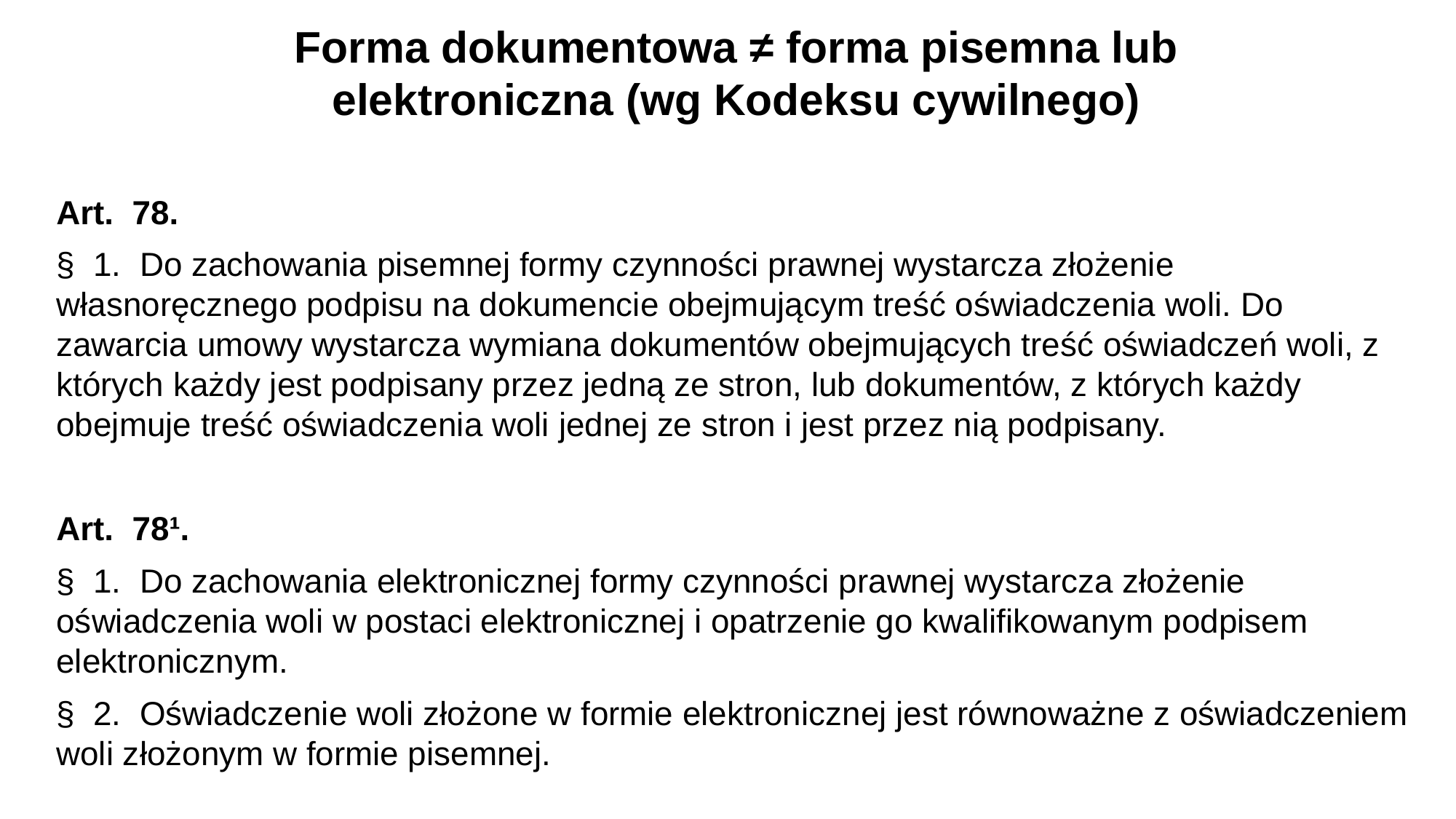

Forma dokumentowa ≠ forma pisemna lub elektroniczna (wg Kodeksu cywilnego)
Art.  78.
§  1.  Do zachowania pisemnej formy czynności prawnej wystarcza złożenie własnoręcznego podpisu na dokumencie obejmującym treść oświadczenia woli. Do zawarcia umowy wystarcza wymiana dokumentów obejmujących treść oświadczeń woli, z których każdy jest podpisany przez jedną ze stron, lub dokumentów, z których każdy obejmuje treść oświadczenia woli jednej ze stron i jest przez nią podpisany.

Art.  78¹.
§  1.  Do zachowania elektronicznej formy czynności prawnej wystarcza złożenie oświadczenia woli w postaci elektronicznej i opatrzenie go kwalifikowanym podpisem elektronicznym.
§  2.  Oświadczenie woli złożone w formie elektronicznej jest równoważne z oświadczeniem woli złożonym w formie pisemnej.